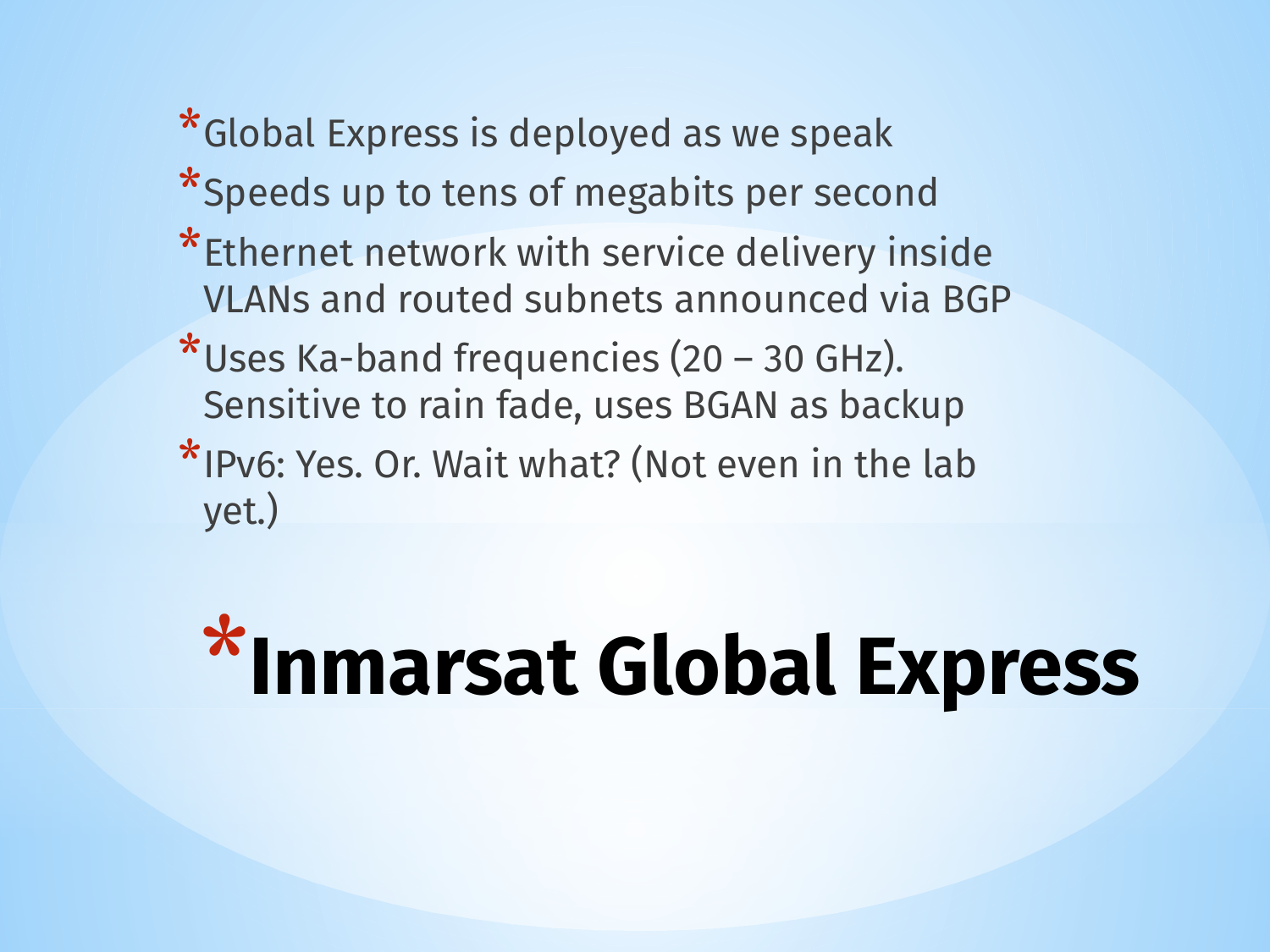

Global Express is deployed as we speak
Speeds up to tens of megabits per second
Ethernet network with service delivery inside VLANs and routed subnets announced via BGP
Uses Ka-band frequencies (20 – 30 GHz). Sensitive to rain fade, uses BGAN as backup
IPv6: Yes. Or. Wait what? (Not even in the lab yet.)
# Inmarsat Global Express